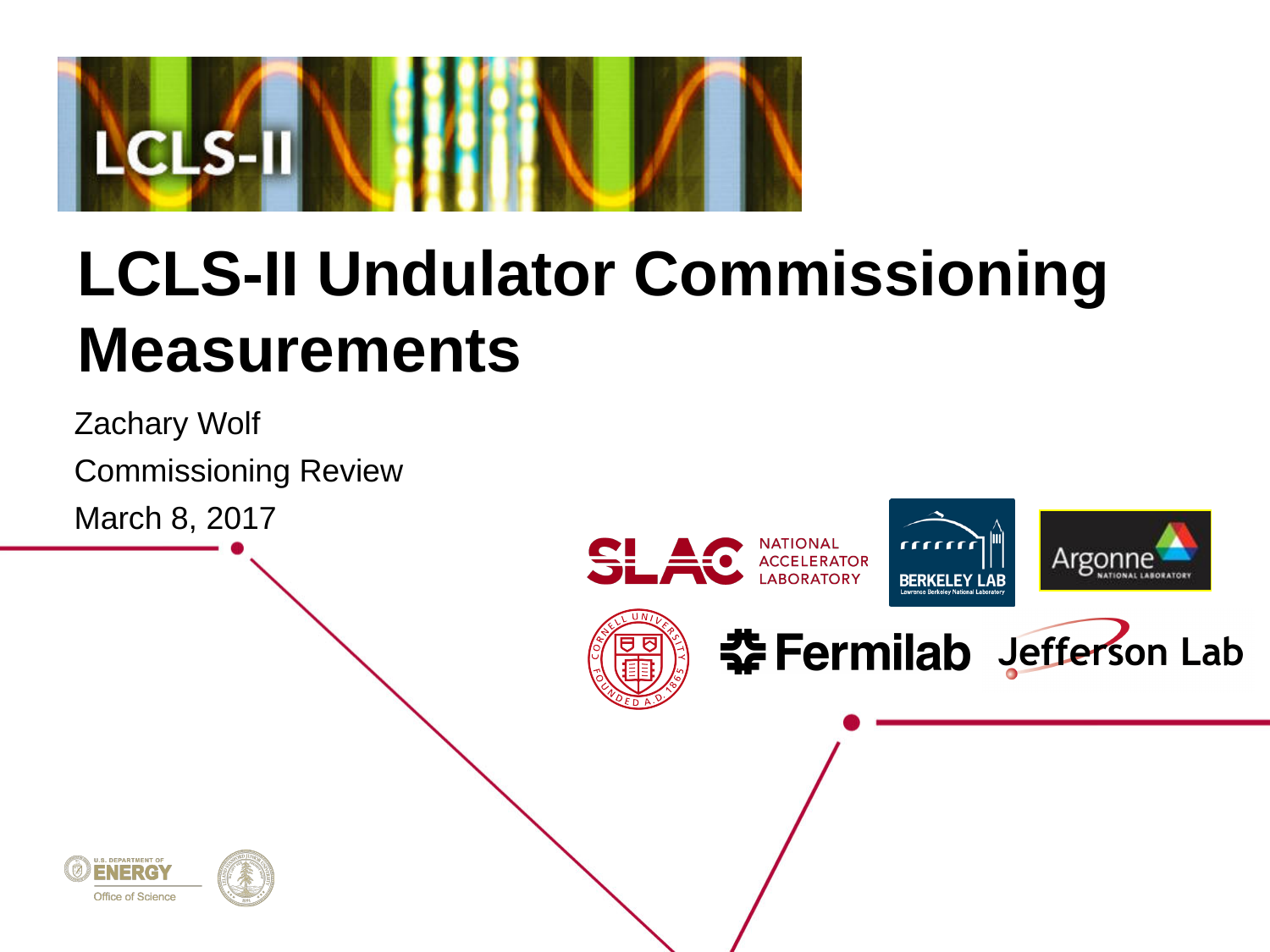

# LCLS-II Undulator Commissioning Measurements
Zachary Wolf
Commissioning Review
March 8, 2017